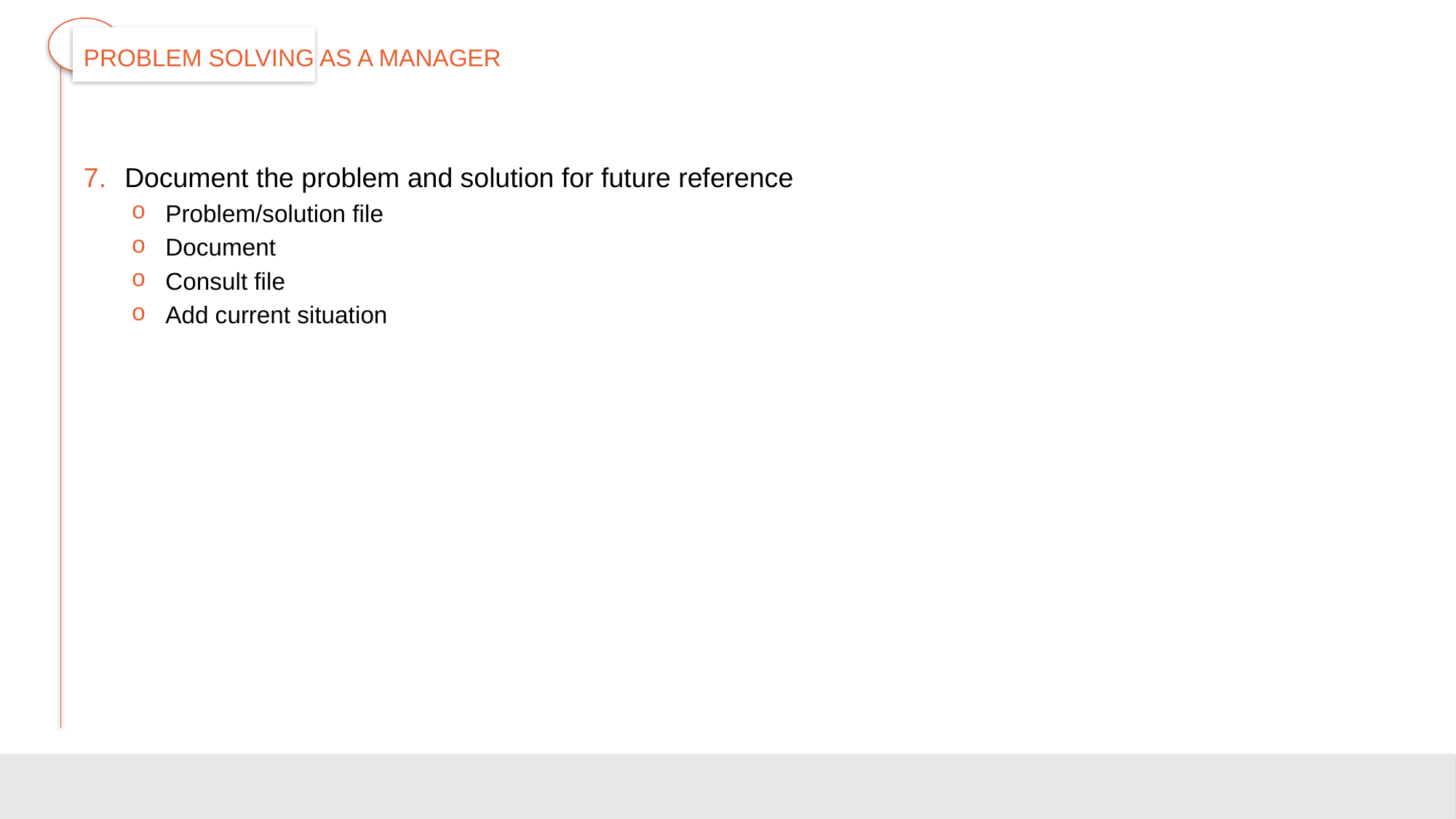

# Problem Solving as a Manager
Document the problem and solution for future reference
Problem/solution file
Document
Consult file
Add current situation